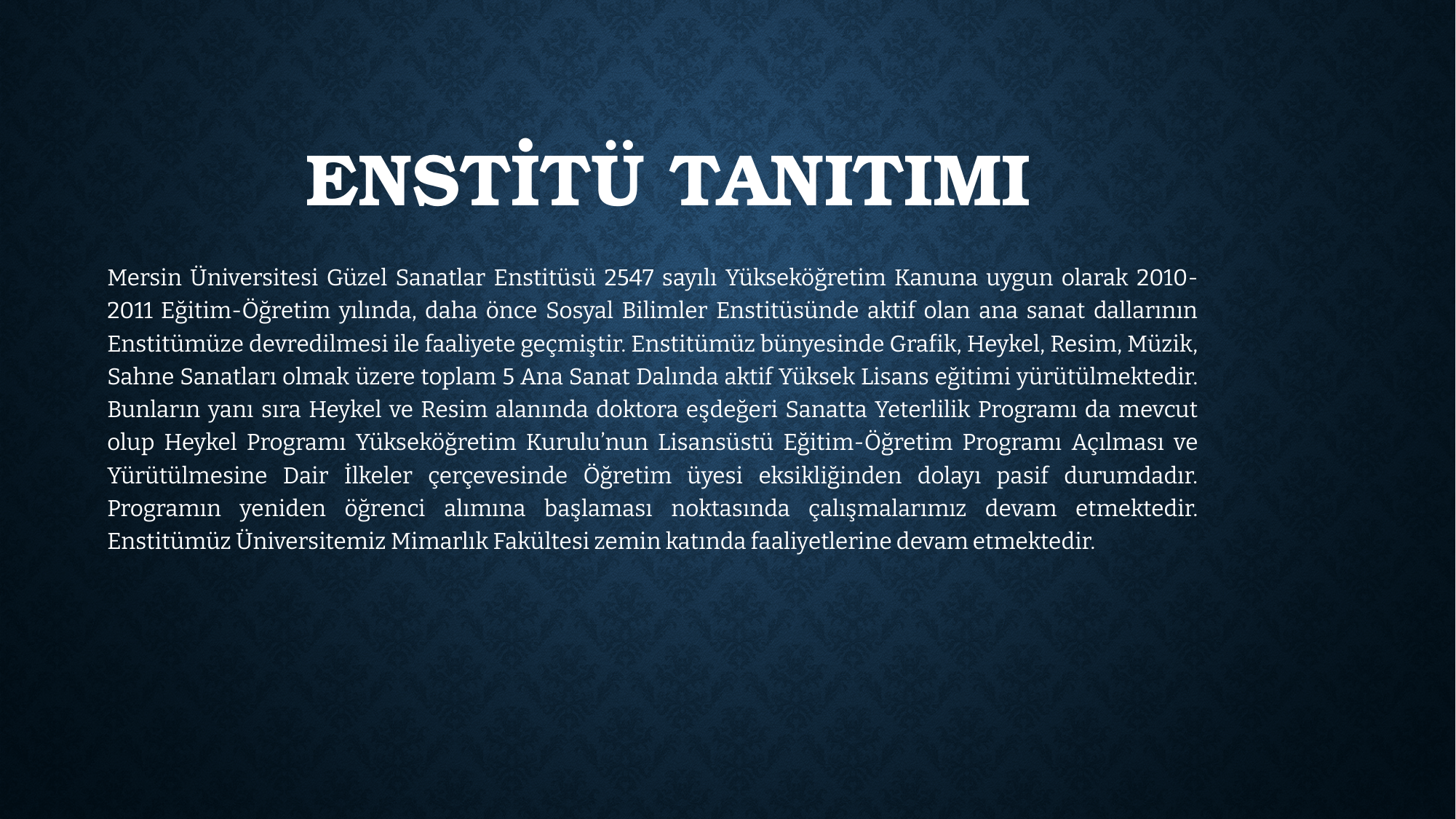

# Enstitü tanıtımı
Mersin Üniversitesi Güzel Sanatlar Enstitüsü 2547 sayılı Yükseköğretim Kanuna uygun olarak 2010-2011 Eğitim-Öğretim yılında, daha önce Sosyal Bilimler Enstitüsünde aktif olan ana sanat dallarının Enstitümüze devredilmesi ile faaliyete geçmiştir. Enstitümüz bünyesinde Grafik, Heykel, Resim, Müzik, Sahne Sanatları olmak üzere toplam 5 Ana Sanat Dalında aktif Yüksek Lisans eğitimi yürütülmektedir. Bunların yanı sıra Heykel ve Resim alanında doktora eşdeğeri Sanatta Yeterlilik Programı da mevcut olup Heykel Programı Yükseköğretim Kurulu’nun Lisansüstü Eğitim-Öğretim Programı Açılması ve Yürütülmesine Dair İlkeler çerçevesinde Öğretim üyesi eksikliğinden dolayı pasif durumdadır. Programın yeniden öğrenci alımına başlaması noktasında çalışmalarımız devam etmektedir. Enstitümüz Üniversitemiz Mimarlık Fakültesi zemin katında faaliyetlerine devam etmektedir.